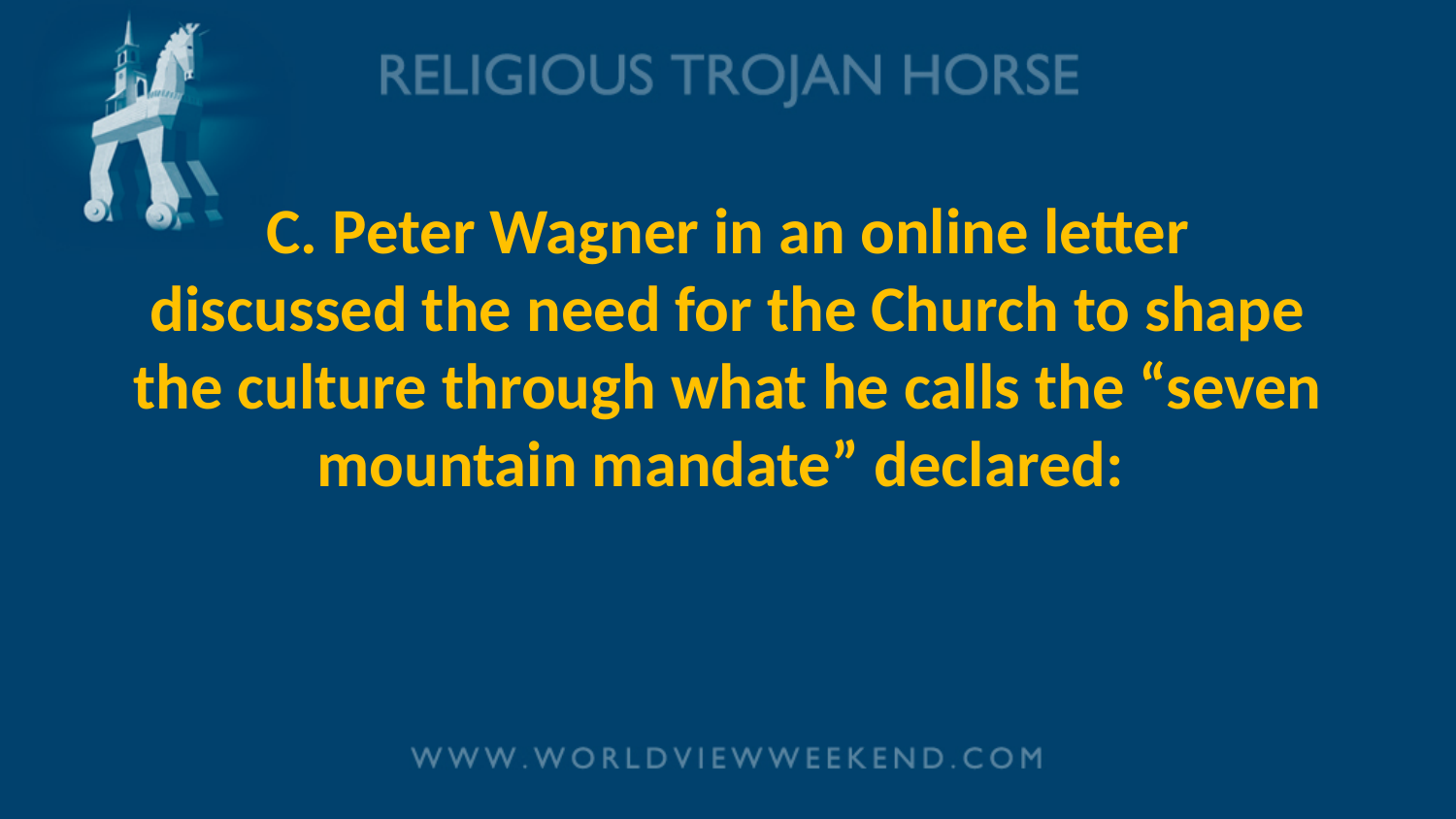

# C. Peter Wagner in an online letter discussed the need for the Church to shape the culture through what he calls the “seven mountain mandate” declared: